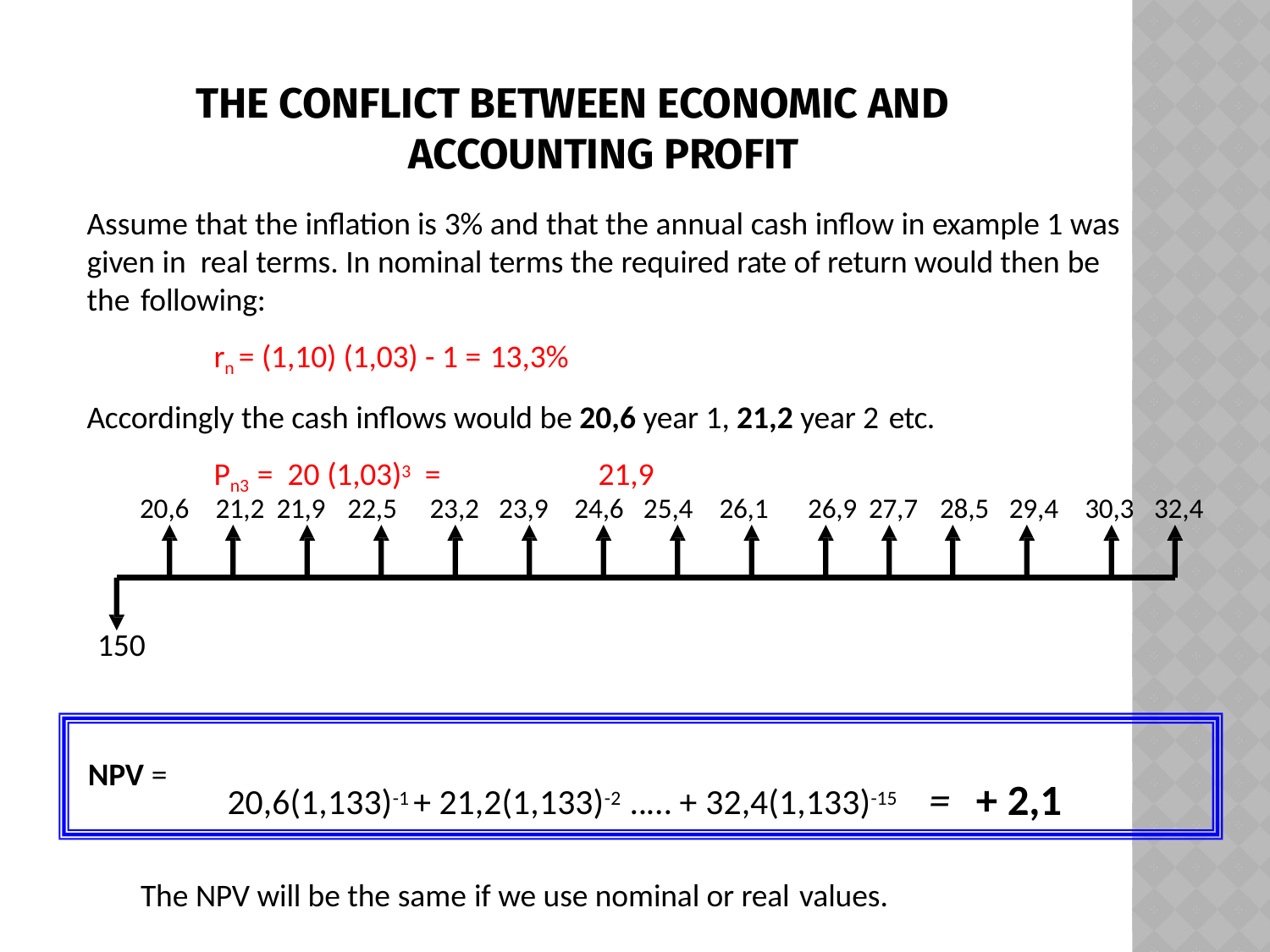

# The conflict between economic and  accounting profit
Assume that the inflation is 3% and that the annual cash inflow in example 1 was given in  real terms. In nominal terms the required rate of return would then be the following:
rn = (1,10) (1,03) - 1 = 13,3%
Accordingly the cash inflows would be 20,6 year 1, 21,2 year 2 etc.
Pn3  =  20 (1,03)3   =	21,9
20,6
21,2 21,9
22,5
23,2
23,9
24,6
25,4
26,1
26,9 27,7
28,5
29,4
30,3
32,4

150

20,6(1,133)-1 + 21,2(1,133)-2  ..… + 32,4(1,133)-15	=	+ 2,1
NPV =

The NPV will be the same if we use nominal or real values.